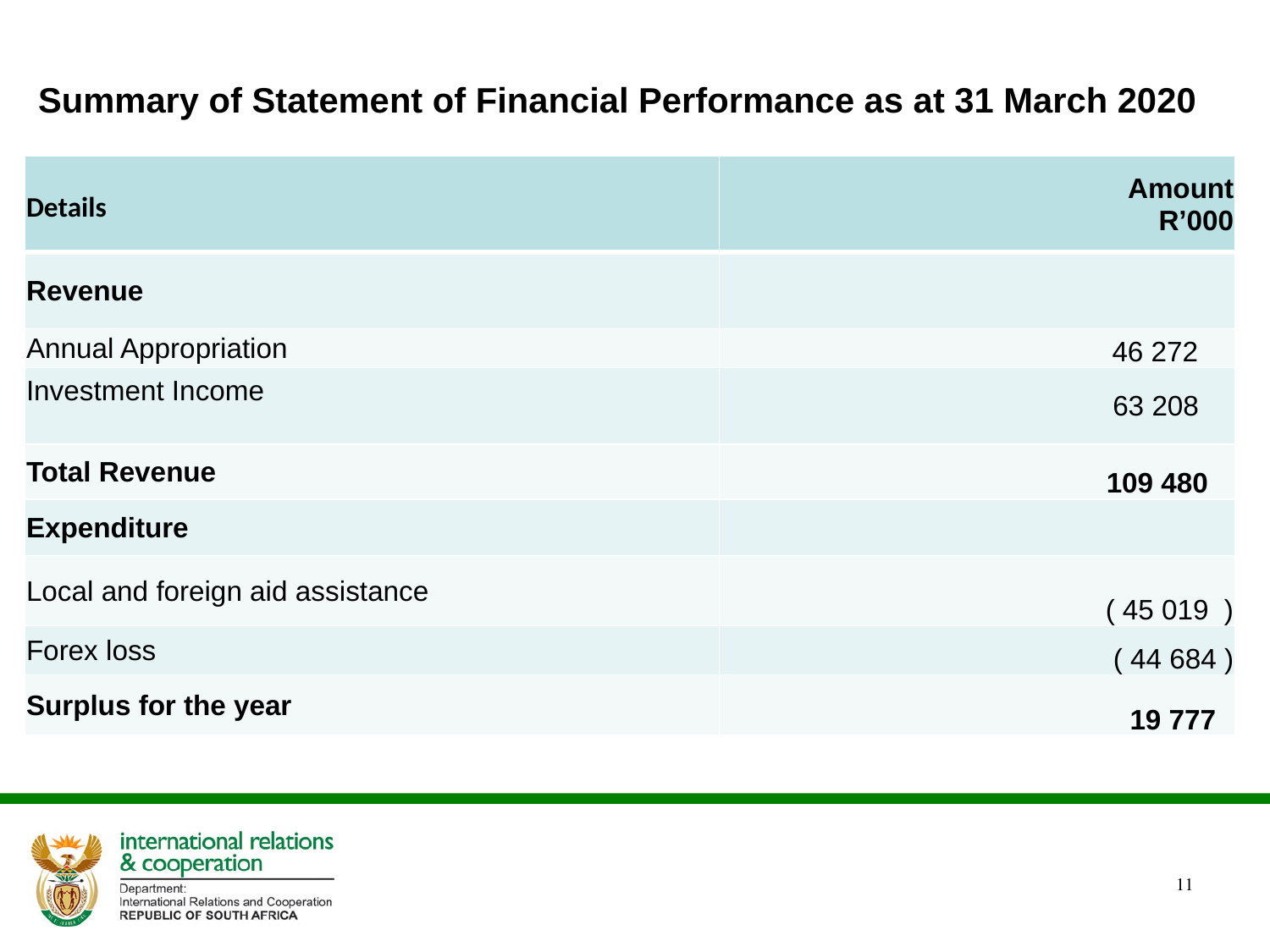

# Summary of Statement of Financial Performance as at 31 March 2020
| Details | Amount R’000 |
| --- | --- |
| Revenue |  |
| Annual Appropriation | 46 272 |
| Investment Income | 63 208 |
| Total Revenue | 109 480 |
| Expenditure |  |
| Local and foreign aid assistance | ( 45 019 ) |
| Forex loss | ( 44 684 ) |
| Surplus for the year | 19 777 |
11